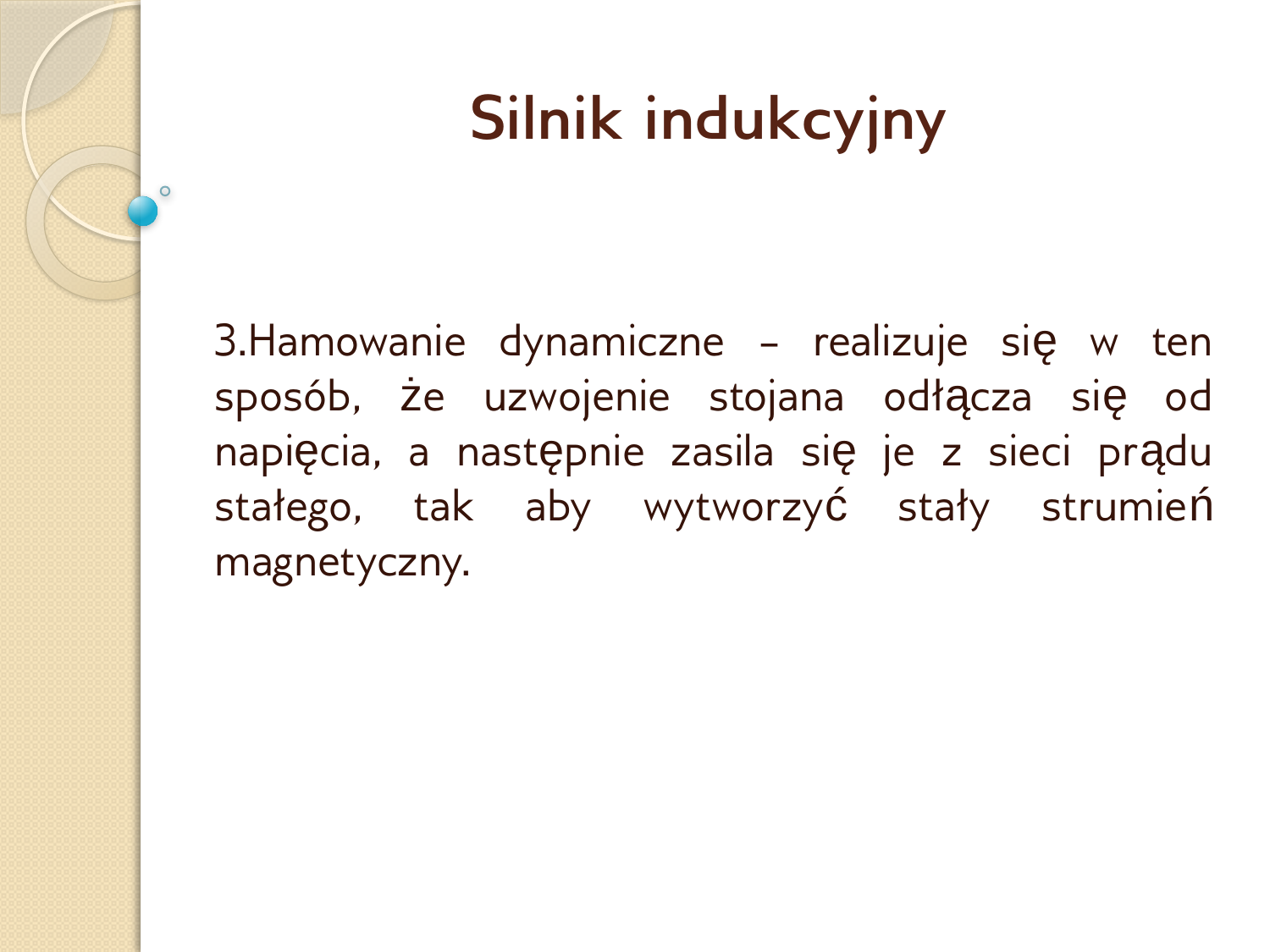

# Silnik indukcyjny

3.Hamowanie dynamiczne – realizuje się w ten sposób, że uzwojenie stojana odłącza się od napięcia, a następnie zasila się je z sieci prądu stałego, tak aby wytworzyć stały strumień magnetyczny.